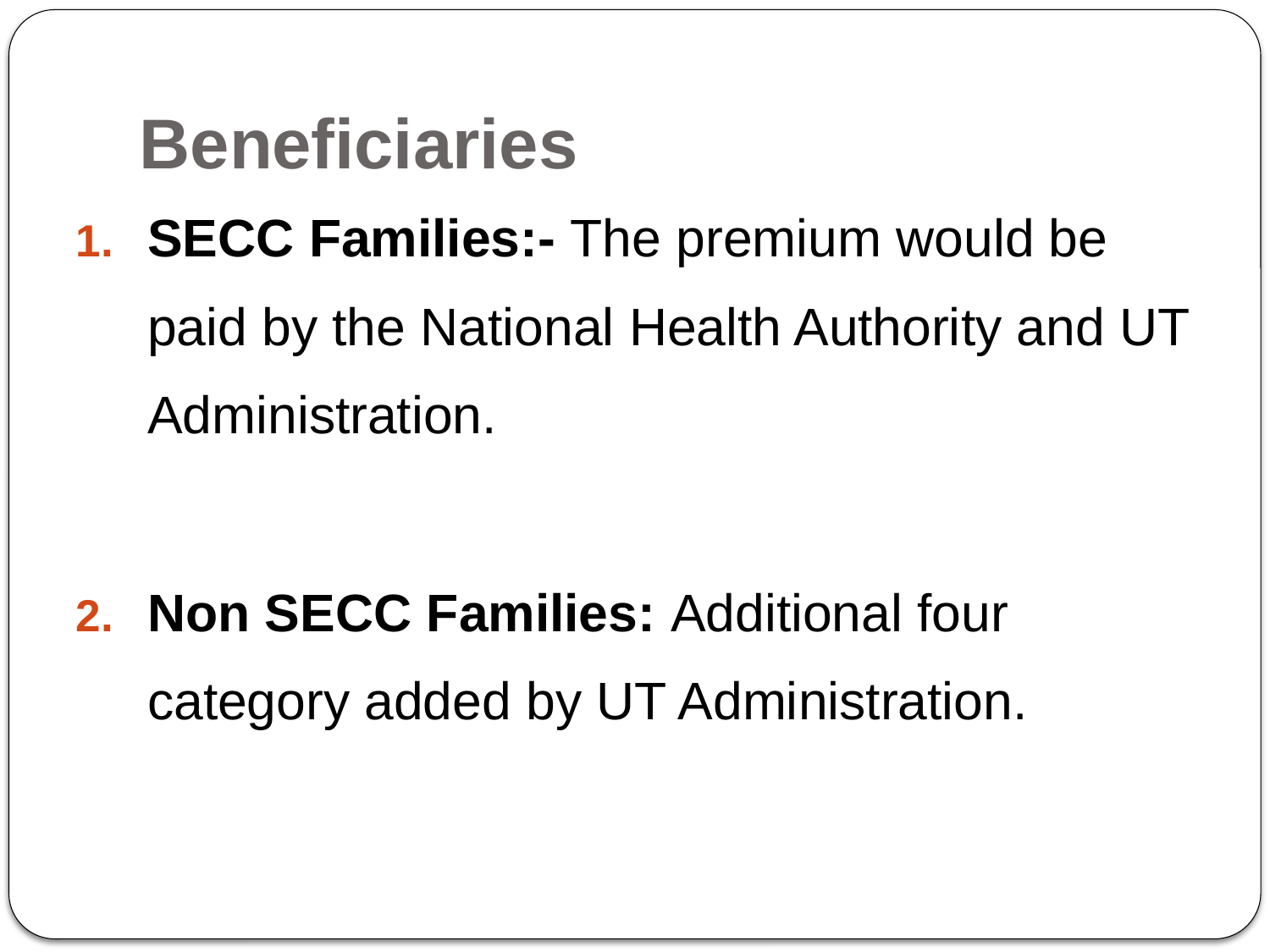

# Beneficiaries
SECC Families:- The premium would be paid by the National Health Authority and UT Administration.

Non SECC Families: Additional four category added by UT Administration.